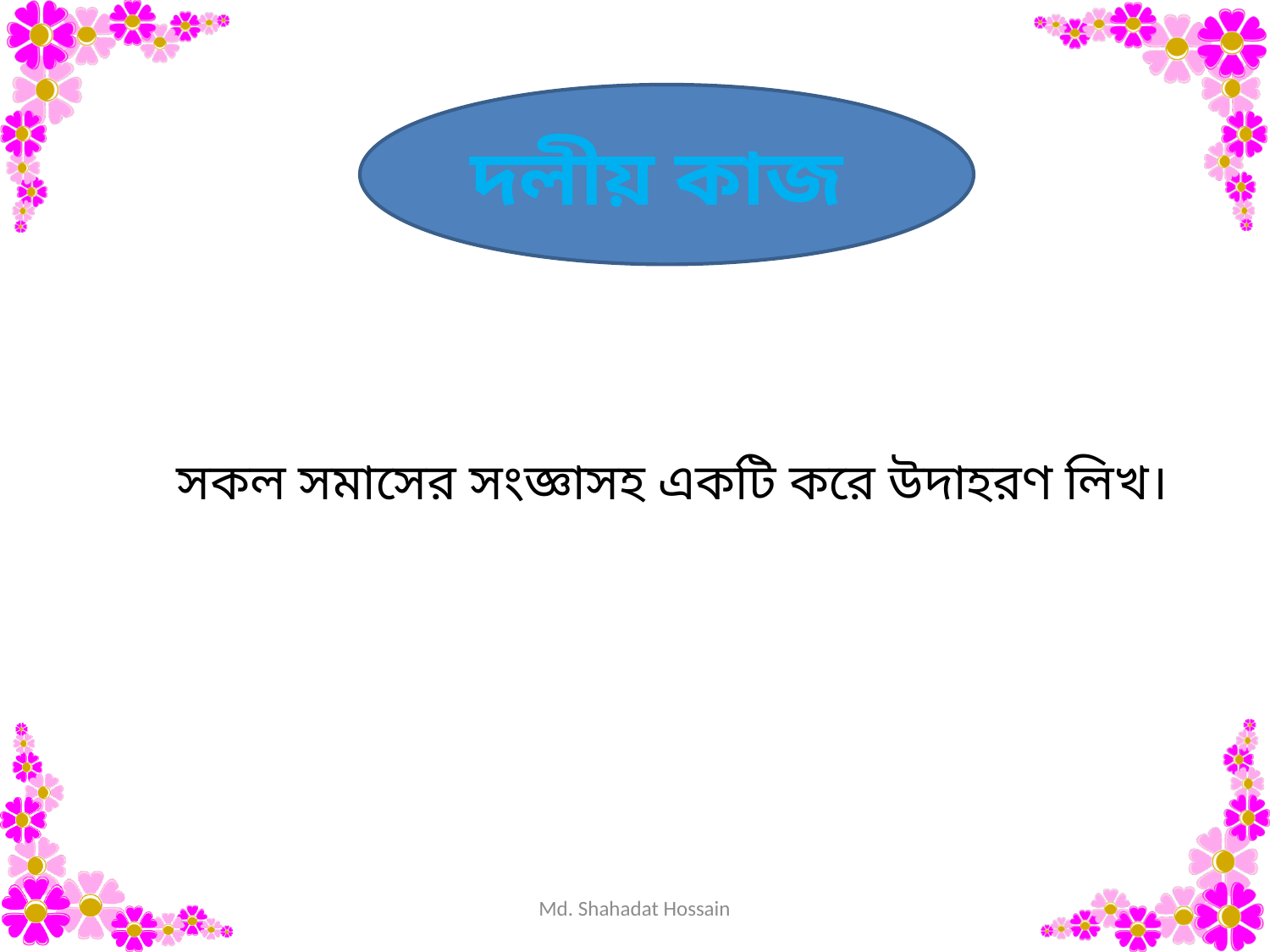

দলীয় কাজ

সকল সমাসের সংজ্ঞাসহ একটি করে উদাহরণ লিখ।
Md. Shahadat Hossain